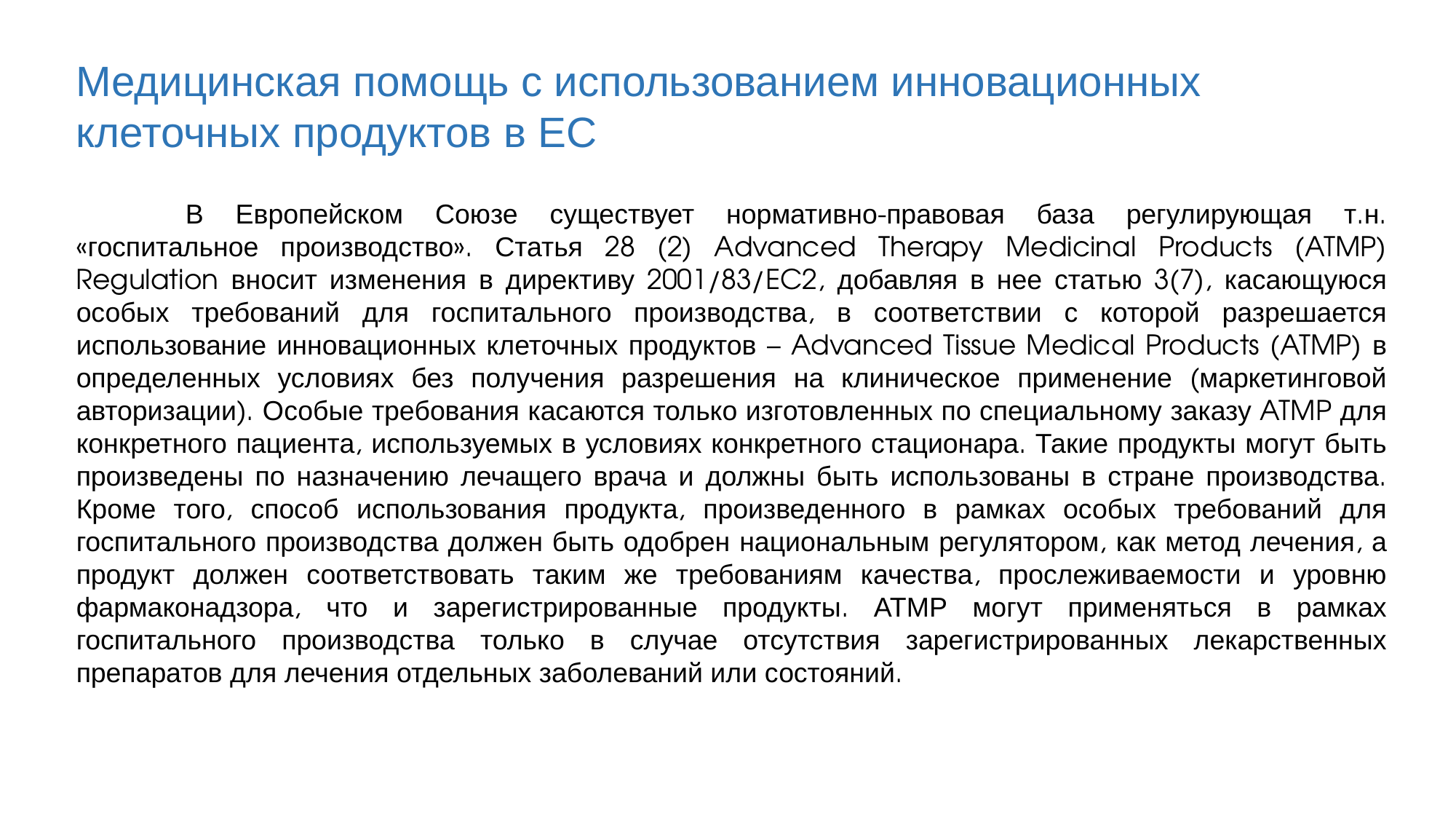

Медицинская помощь с использованием инновационных клеточных продуктов в ЕС
	В Европейском Союзе существует нормативно-правовая база регулирующая т.н. «госпитальное производство». Статья 28 (2) Advanced Therapy Medicinal Products (ATMP) Regulation вносит изменения в директиву 2001/83/EC2, добавляя в нее статью 3(7), касающуюся особых требований для госпитального производства, в соответствии с которой разрешается использование инновационных клеточных продуктов – Advanced Tissue Medical Products (ATMP) в определенных условиях без получения разрешения на клиническое применение (маркетинговой авторизации). Особые требования касаются только изготовленных по специальному заказу ATMP для конкретного пациента, используемых в условиях конкретного стационара. Такие продукты могут быть произведены по назначению лечащего врача и должны быть использованы в стране производства. Кроме того, способ использования продукта, произведенного в рамках особых требований для госпитального производства должен быть одобрен национальным регулятором, как метод лечения, а продукт должен соответствовать таким же требованиям качества, прослеживаемости и уровню фармаконадзора, что и зарегистрированные продукты. АТМР могут применяться в рамках госпитального производства только в случае отсутствия зарегистрированных лекарственных препаратов для лечения отдельных заболеваний или состояний.